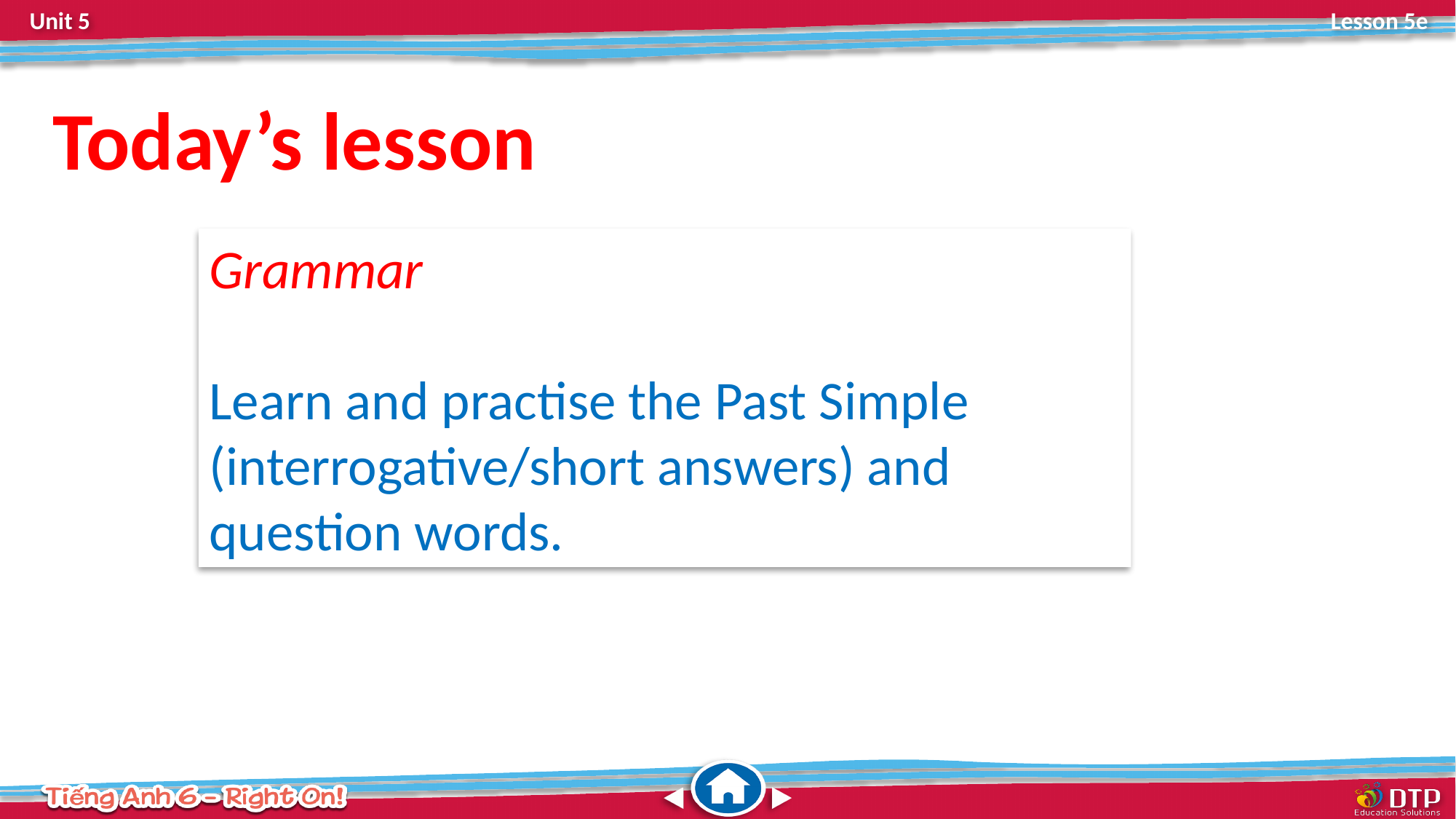

Today’s lesson
Grammar

Learn and practise the Past Simple (interrogative/short answers) and question words.